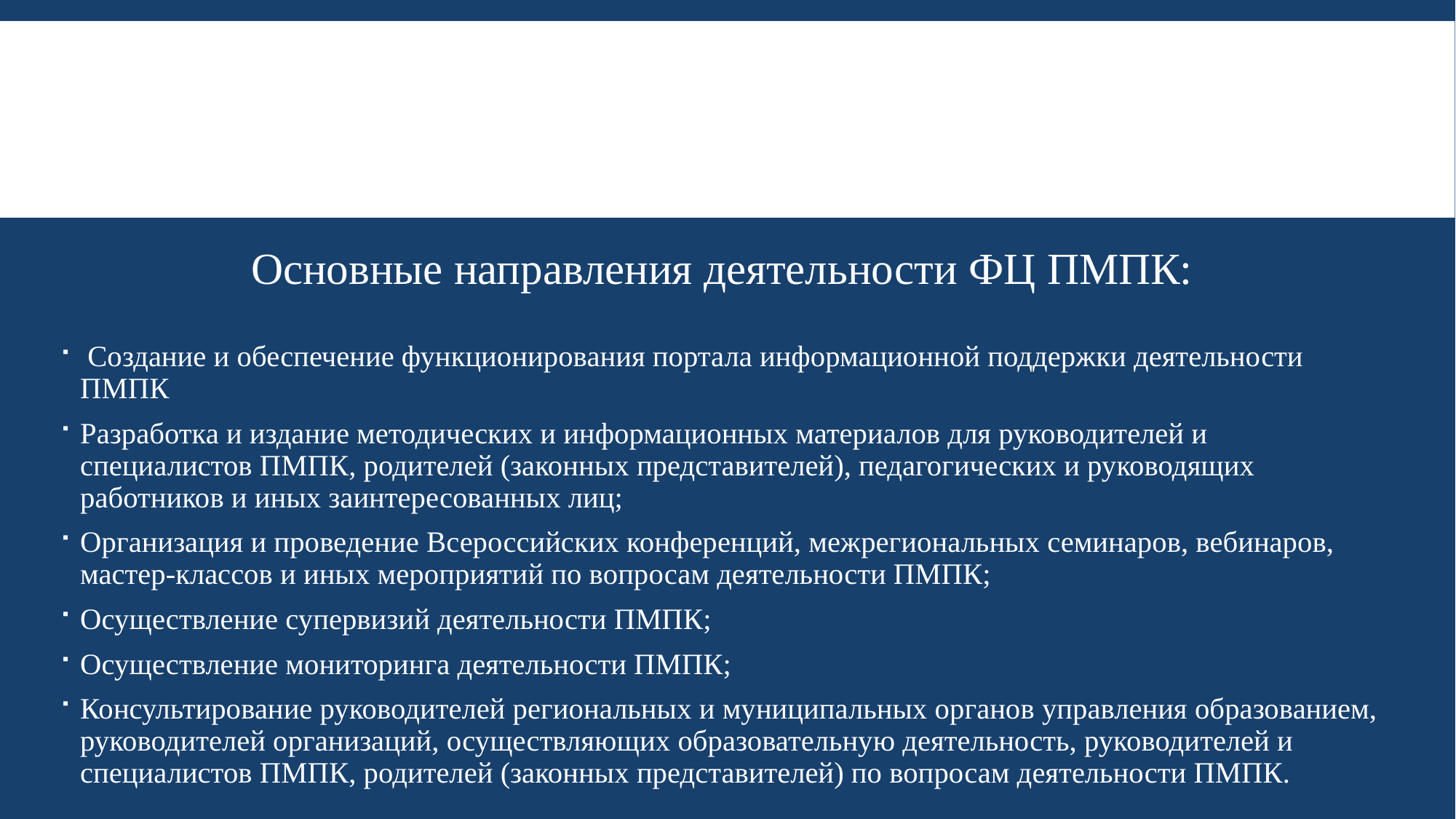

#
Основные направления деятельности ФЦ ПМПК:

 Создание и обеспечение функционирования портала информационной поддержки деятельности ПМПК
Разработка и издание методических и информационных материалов для руководителей и специалистов ПМПК, родителей (законных представителей), педагогических и руководящих работников и иных заинтересованных лиц;
Организация и проведение Всероссийских конференций, межрегиональных семинаров, вебинаров, мастер-классов и иных мероприятий по вопросам деятельности ПМПК;
Осуществление супервизий деятельности ПМПК;
Осуществление мониторинга деятельности ПМПК;
Консультирование руководителей региональных и муниципальных органов управления образованием, руководителей организаций, осуществляющих образовательную деятельность, руководителей и специалистов ПМПК, родителей (законных представителей) по вопросам деятельности ПМПК.